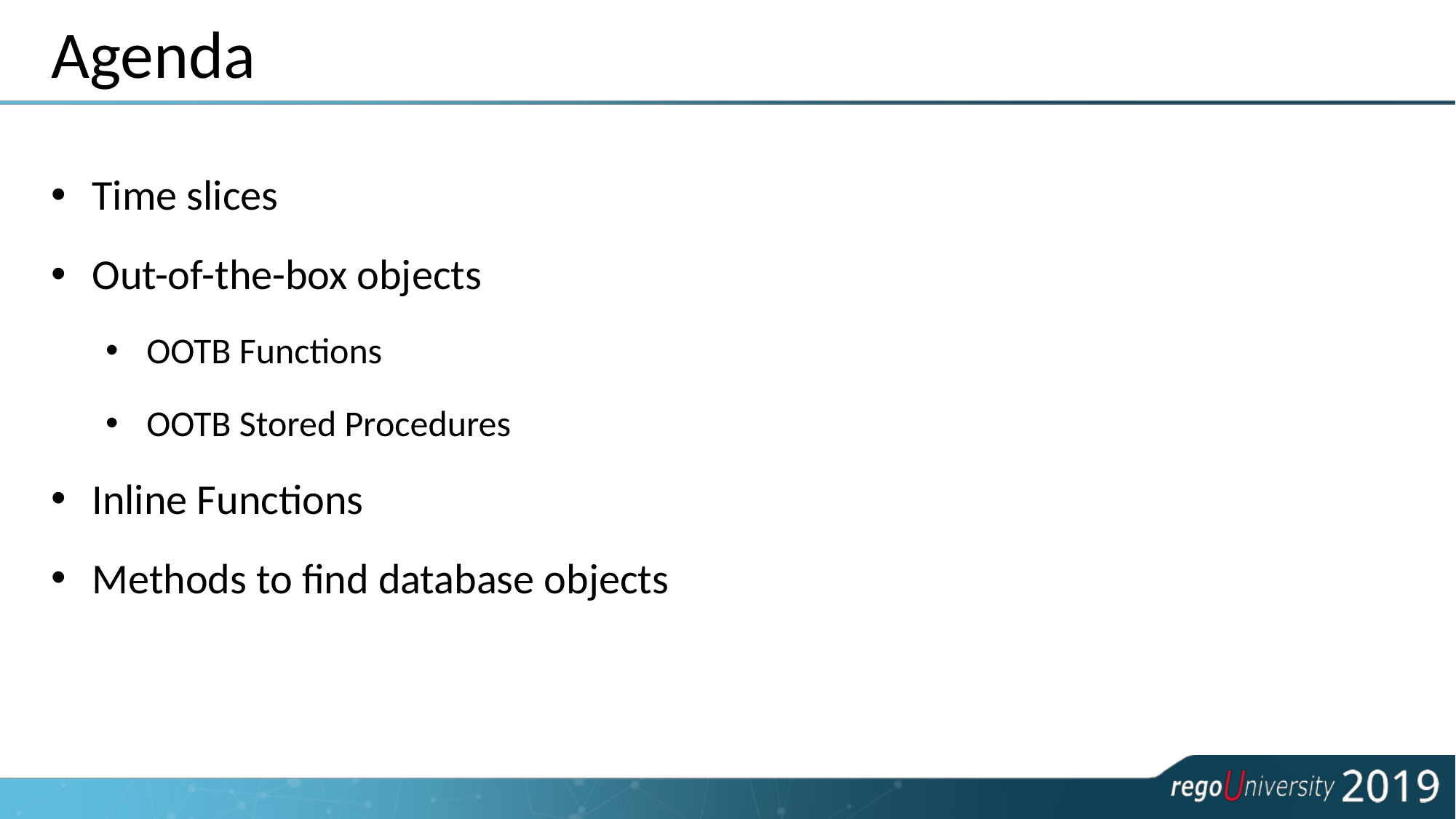

# Agenda
Time slices
Out-of-the-box objects
OOTB Functions
OOTB Stored Procedures
Inline Functions
Methods to find database objects